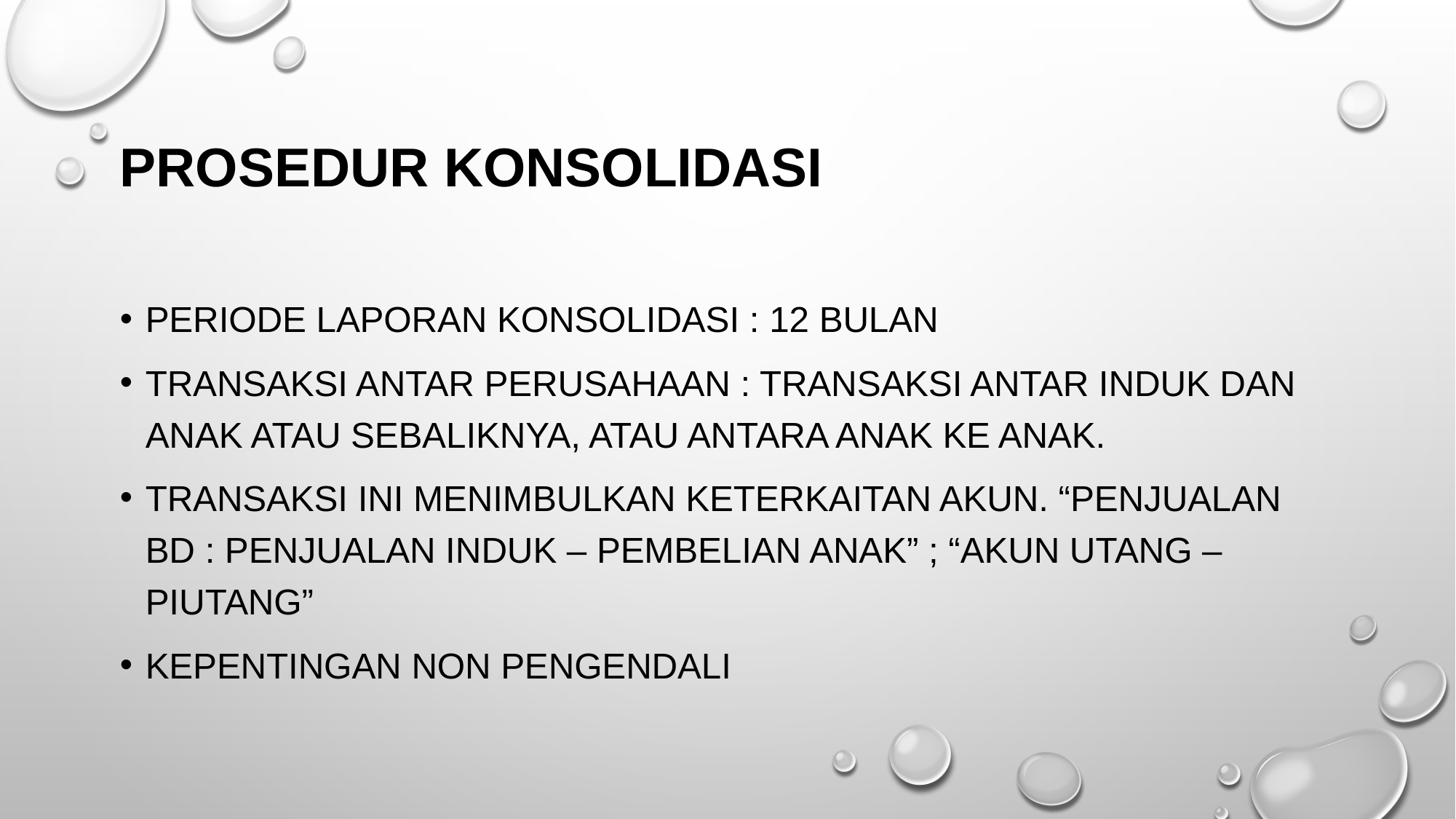

# Prosedur konsolidasi
Periode laporan konsolidasi : 12 bulan
Transaksi antar perusahaan : transaksi antar induk dan anak atau sebaliknya, atau antara anak ke anak.
Transaksi ini menimbulkan keterkaitan akun. “Penjualan BD : Penjualan induk – pembelian anak” ; “Akun utang – piutang”
Kepentingan non pengendali